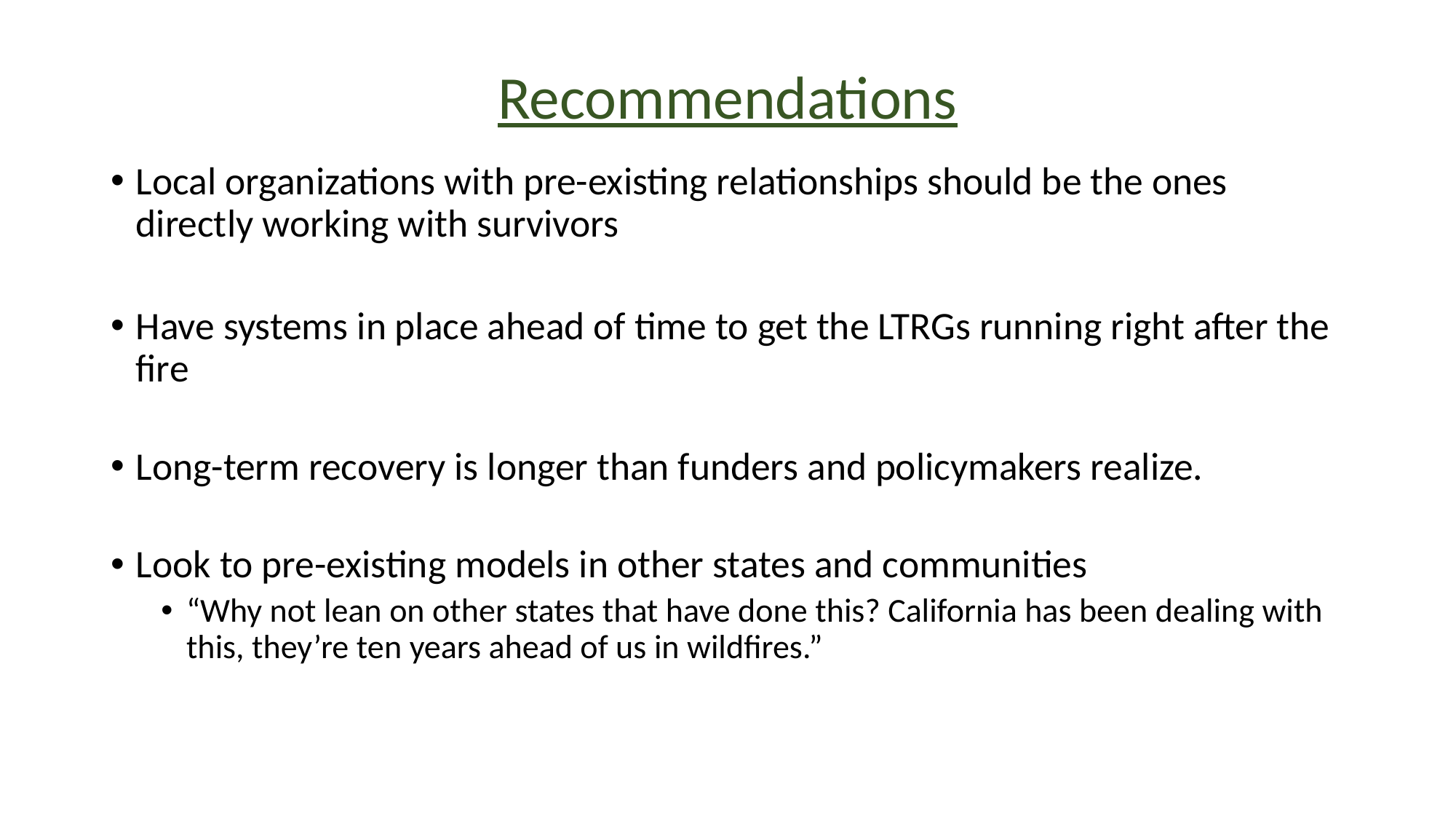

# Recommendations
Local organizations with pre-existing relationships should be the ones directly working with survivors
Have systems in place ahead of time to get the LTRGs running right after the fire
Long-term recovery is longer than funders and policymakers realize.
Look to pre-existing models in other states and communities
“Why not lean on other states that have done this? California has been dealing with this, they’re ten years ahead of us in wildfires.”